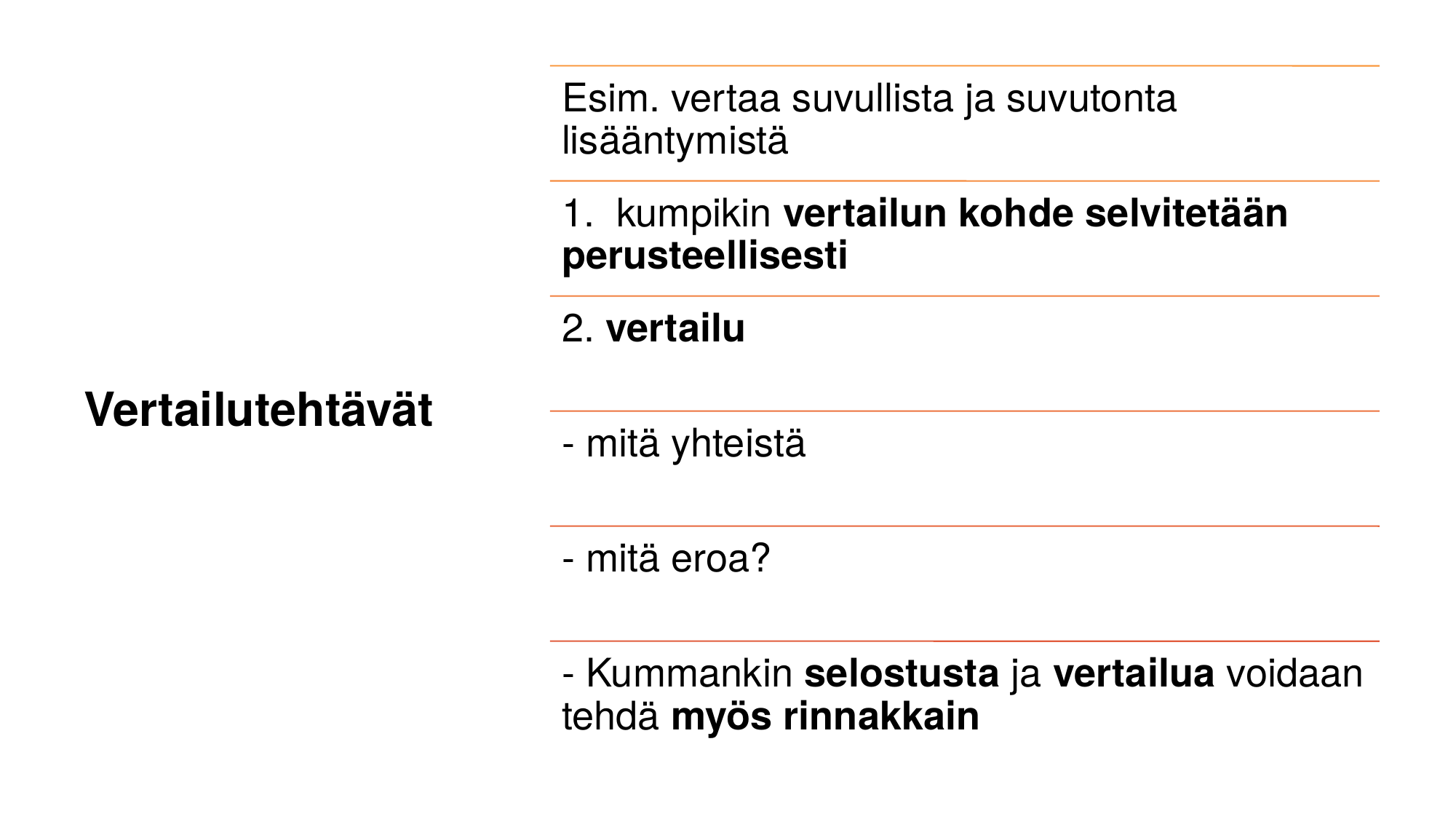

# Vertailutehtävät
Esim. vertaa suvullista ja suvutonta lisääntymistä
1.  kumpikin vertailun kohde selvitetään perusteellisesti
2. vertailu
- mitä yhteistä
- mitä eroa?
- Kummankin selostusta ja vertailua voidaan tehdä myös rinnakkain